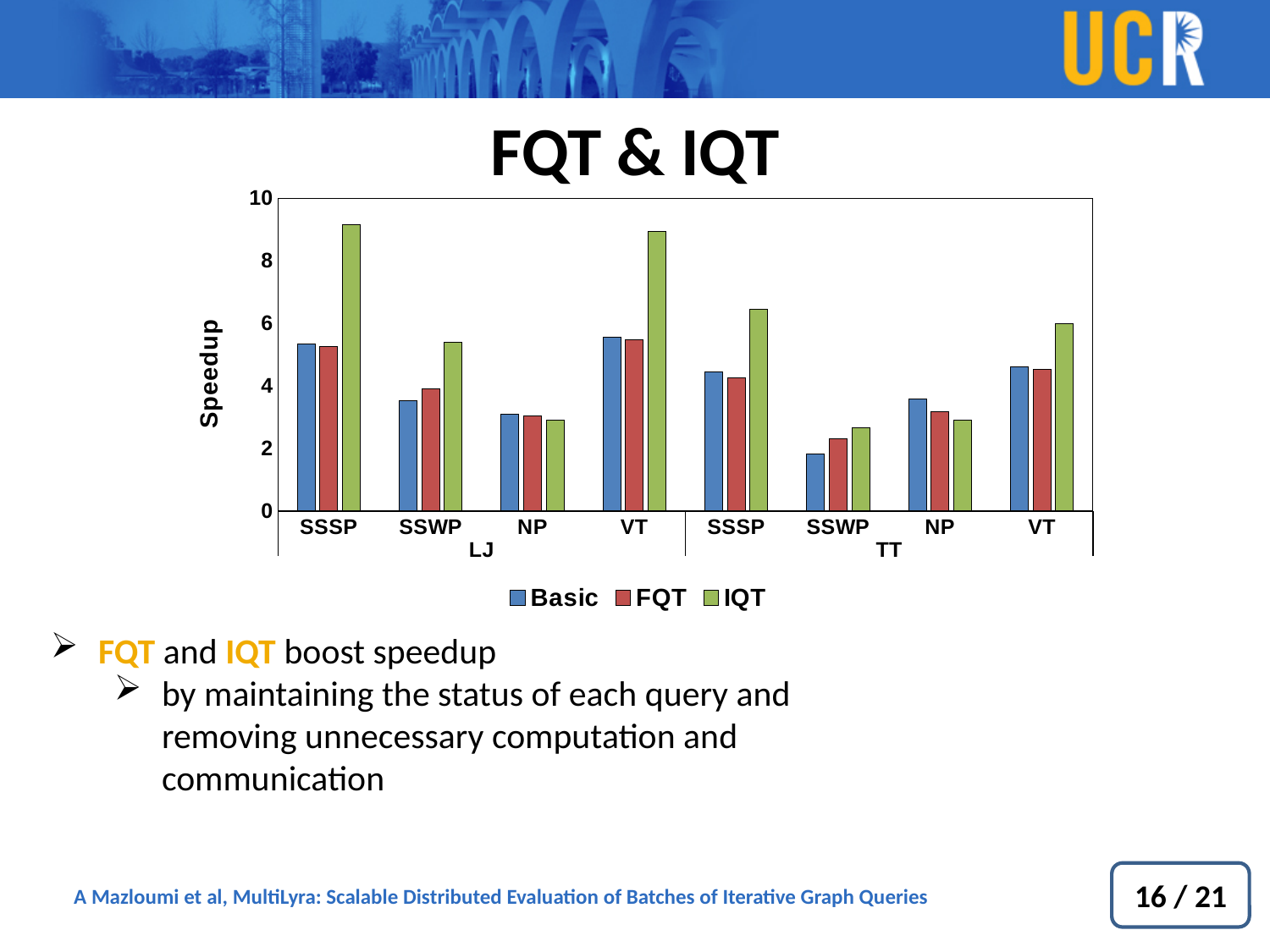

FQT & IQT

### Chart

| Category | Basic | FQT | IQT |
|---|---|---|---|
| SSSP | 5.348861911064055 | 5.25176405 | 9.138440176 |
| SSWP | 3.534761478986238 | 3.913724737 | 5.394404521999996 |
| NP | 3.084794924190289 | 3.035263153999999 | 2.895094871 |
| VT | 5.545667935479214 | 5.470221423 | 8.921169337 |
| SSSP | 4.441512507409604 | 4.258819985 | 6.450196101 |
| SSWP | 1.820050044019875 | 2.30177442 | 2.650531865 |
| NP | 3.575119672031635 | 3.16644221 | 2.899306052 |
| VT | 4.607324344545293 | 4.517575594999998 | 5.985178416 |
FQT and IQT boost speedup
by maintaining the status of each query and removing unnecessary computation and communication

16 / 21
A Mazloumi et al, MultiLyra: Scalable Distributed Evaluation of Batches of Iterative Graph Queries